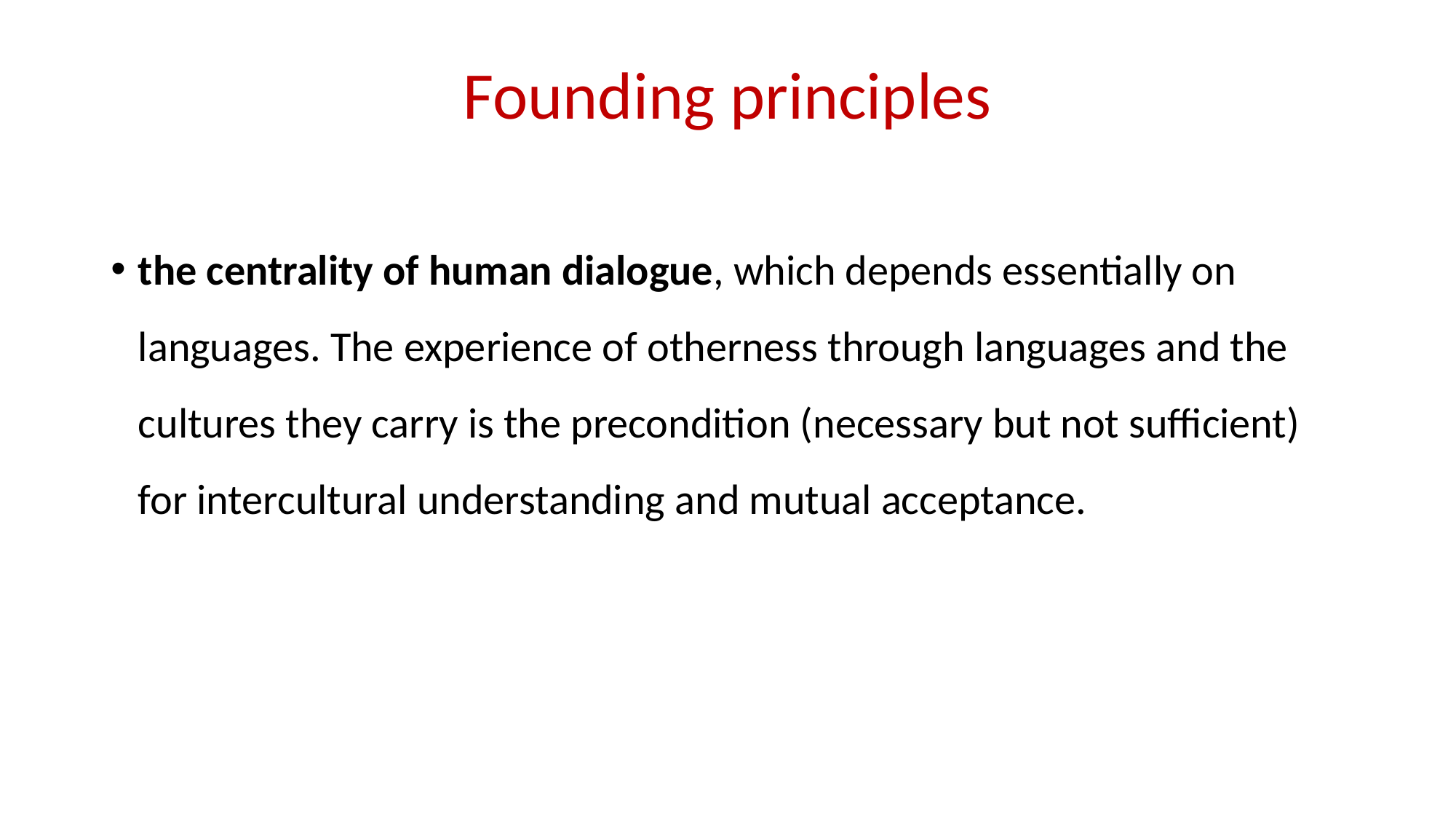

# Founding principles
the centrality of human dialogue, which depends essentially on languages. The experience of otherness through languages and the cultures they carry is the precondition (necessary but not sufficient) for intercultural understanding and mutual acceptance.